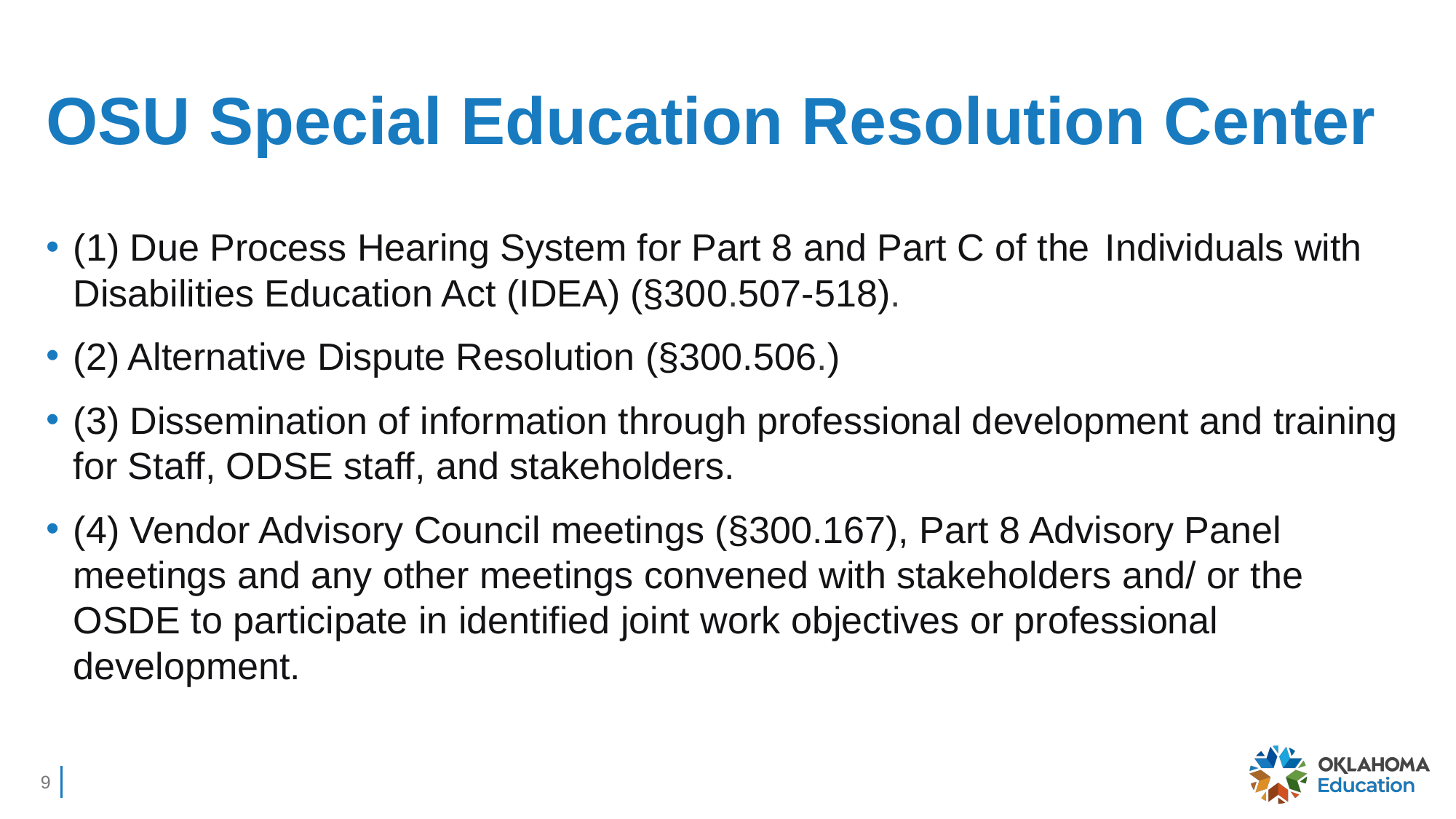

# OSU Special Education Resolution Center
(1) Due Process Hearing System for Part 8 and Part C of the Individuals with Disabilities Education Act (IDEA) (§300.507-518).
(2) Alternative Dispute Resolution (§300.506.)
(3) Dissemination of information through professional development and training for Staff, ODSE staff, and stakeholders.
(4) Vendor Advisory Council meetings (§300.167), Part 8 Advisory Panel meetings and any other meetings convened with stakeholders and/ or the OSDE to participate in identified joint work objectives or professional development.
9